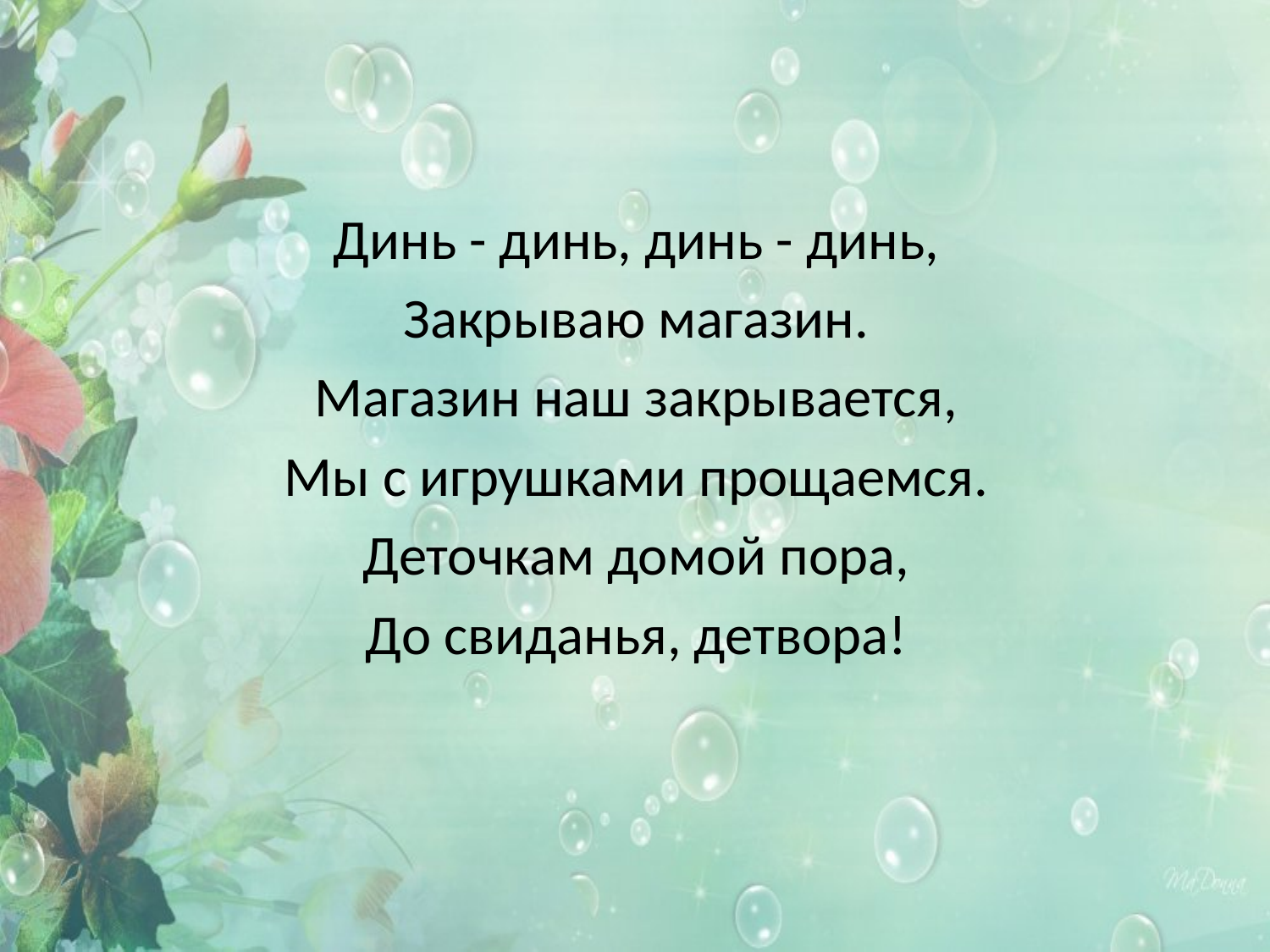

Динь - динь, динь - динь,
Закрываю магазин.
Магазин наш закрывается,
Мы с игрушками прощаемся.
Деточкам домой пора,
До свиданья, детвора!